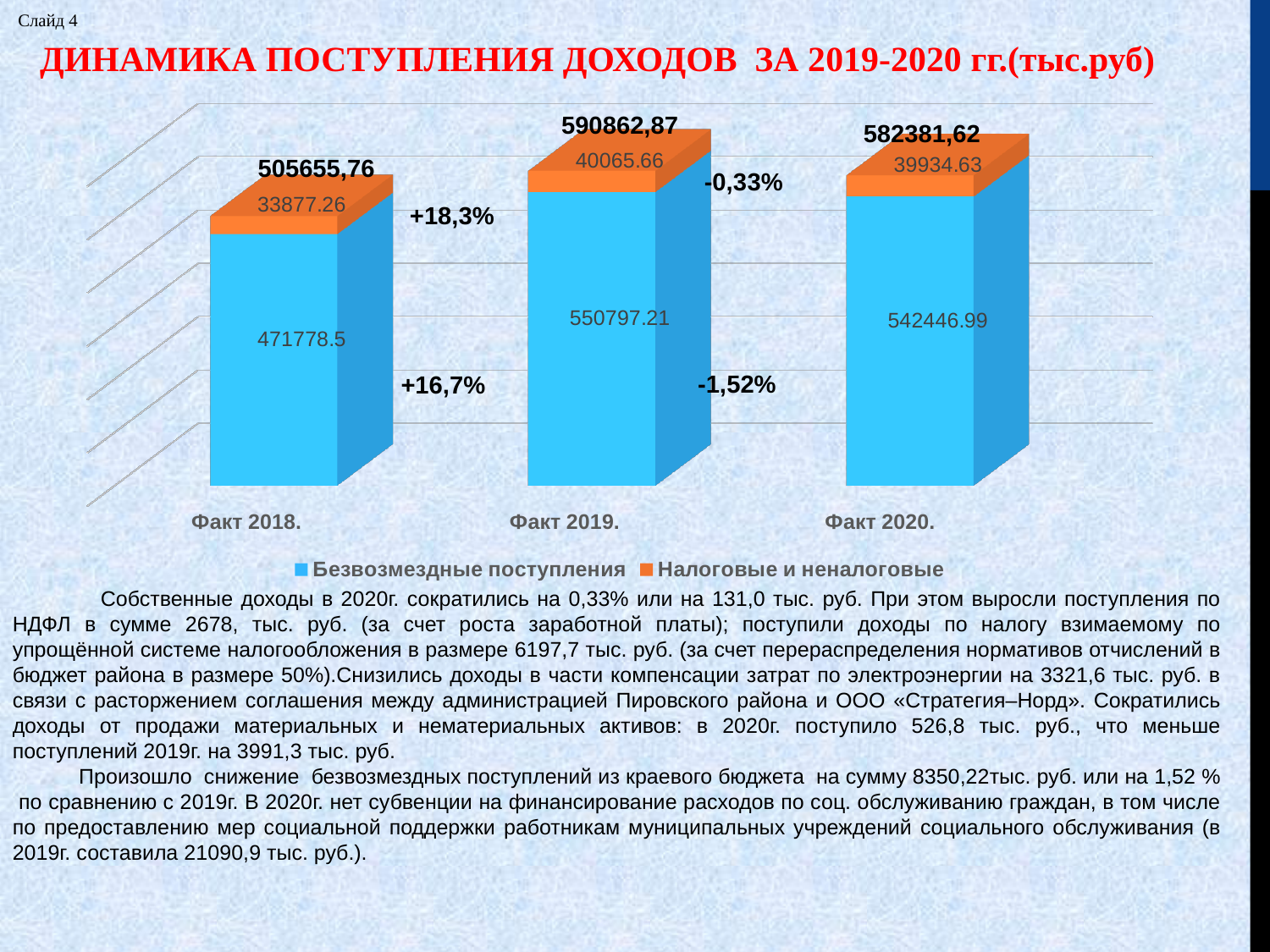

Слайд 4
ДИНАМИКА ПОСТУПЛЕНИЯ ДОХОДОВ  ЗА 2019-2020 гг.(тыс.руб)

[unsupported chart]

590862,87
582381,62
505655,76
-0,33%
+18,3%
-1,52%
+16,7%
           Собственные доходы в 2020г. сократились на 0,33% или на 131,0 тыс. руб. При этом выросли поступления по НДФЛ в сумме 2678, тыс. руб. (за счет роста заработной платы); поступили доходы по налогу взимаемому по упрощённой системе налогообложения в размере 6197,7 тыс. руб. (за счет перераспределения нормативов отчислений в бюджет района в размере 50%).Снизились доходы в части компенсации затрат по электроэнергии на 3321,6 тыс. руб. в связи с расторжением соглашения между администрацией Пировского района и ООО «Стратегия–Норд». Сократились доходы от продажи материальных и нематериальных активов: в 2020г. поступило 526,8 тыс. руб., что меньше поступлений 2019г. на 3991,3 тыс. руб.
           Произошло  снижение  безвозмездных поступлений из краевого бюджета  на сумму 8350,22тыс. руб. или на 1,52 %  по сравнению с 2019г. В 2020г. нет субвенции на финансирование расходов по соц. обслуживанию граждан, в том числе по предоставлению мер социальной поддержки работникам муниципальных учреждений социального обслуживания (в 2019г. составила 21090,9 тыс. руб.).